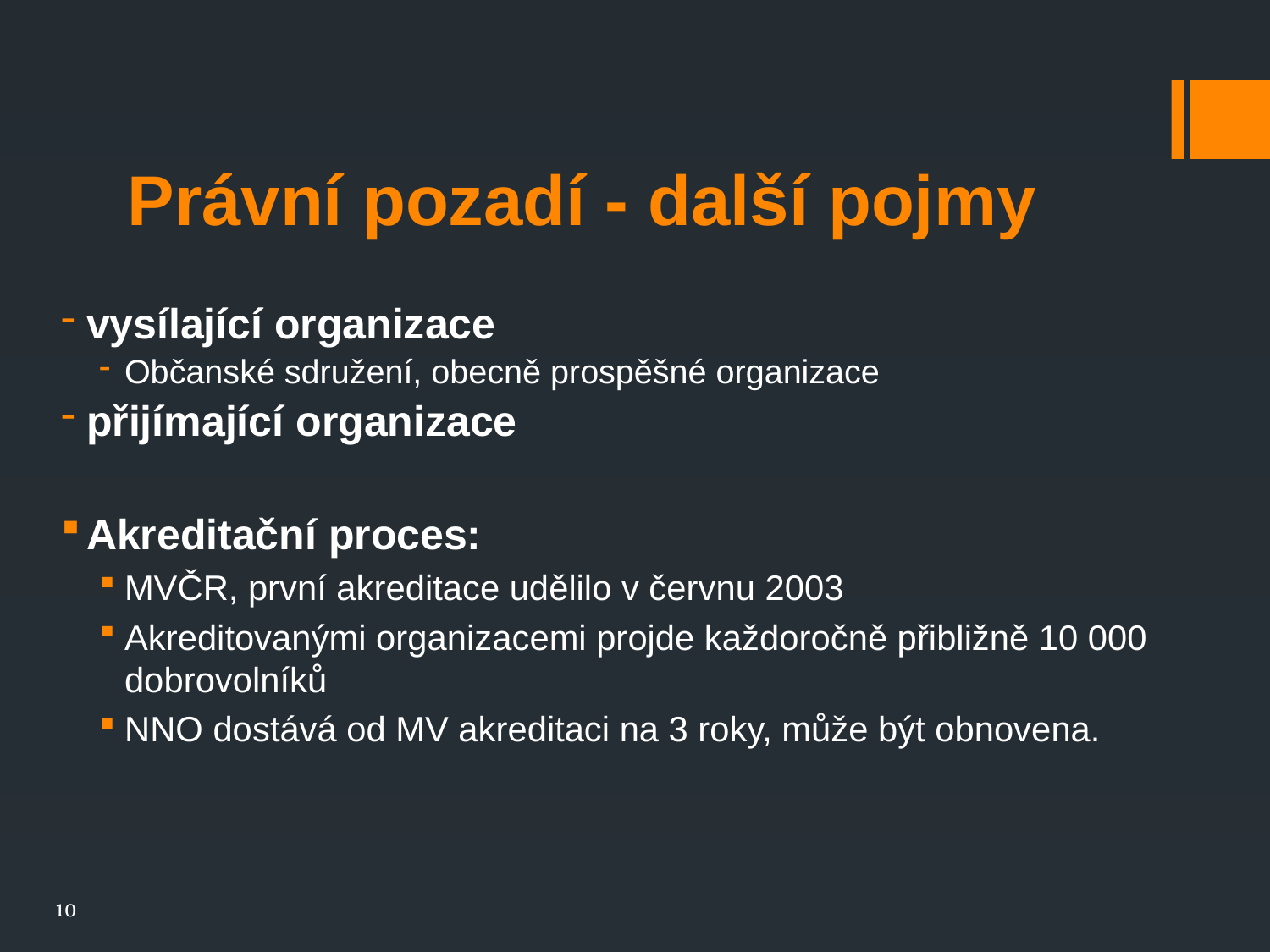

# Právní pozadí - další pojmy
vysílající organizace
Občanské sdružení, obecně prospěšné organizace
přijímající organizace

Akreditační proces:
MVČR, první akreditace udělilo v červnu 2003
Akreditovanými organizacemi projde každoročně přibližně 10 000 dobrovolníků
NNO dostává od MV akreditaci na 3 roky, může být obnovena.

10